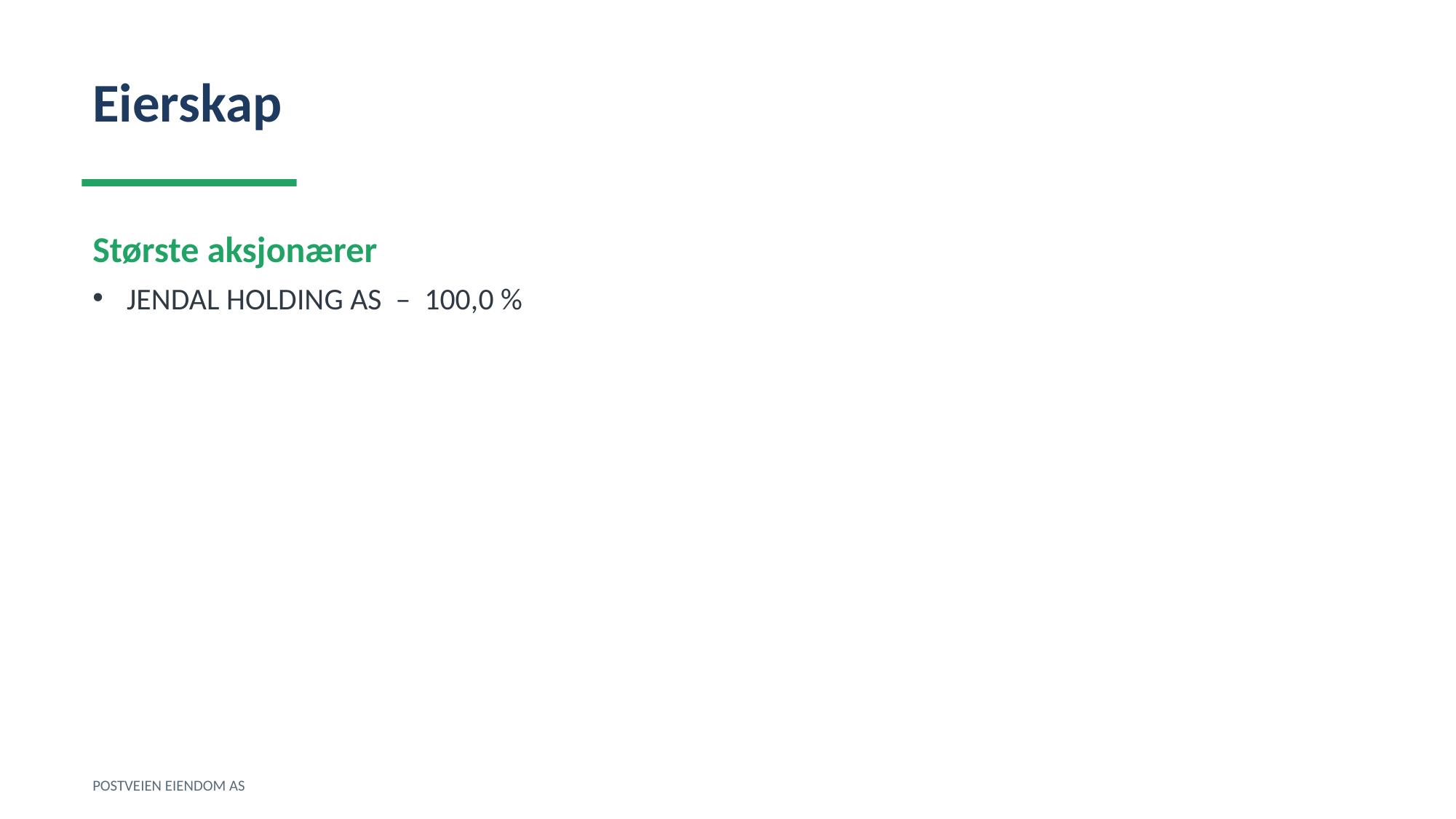

Eierskap

Største aksjonærer
JENDAL HOLDING AS  –  100,0 %
POSTVEIEN EIENDOM AS